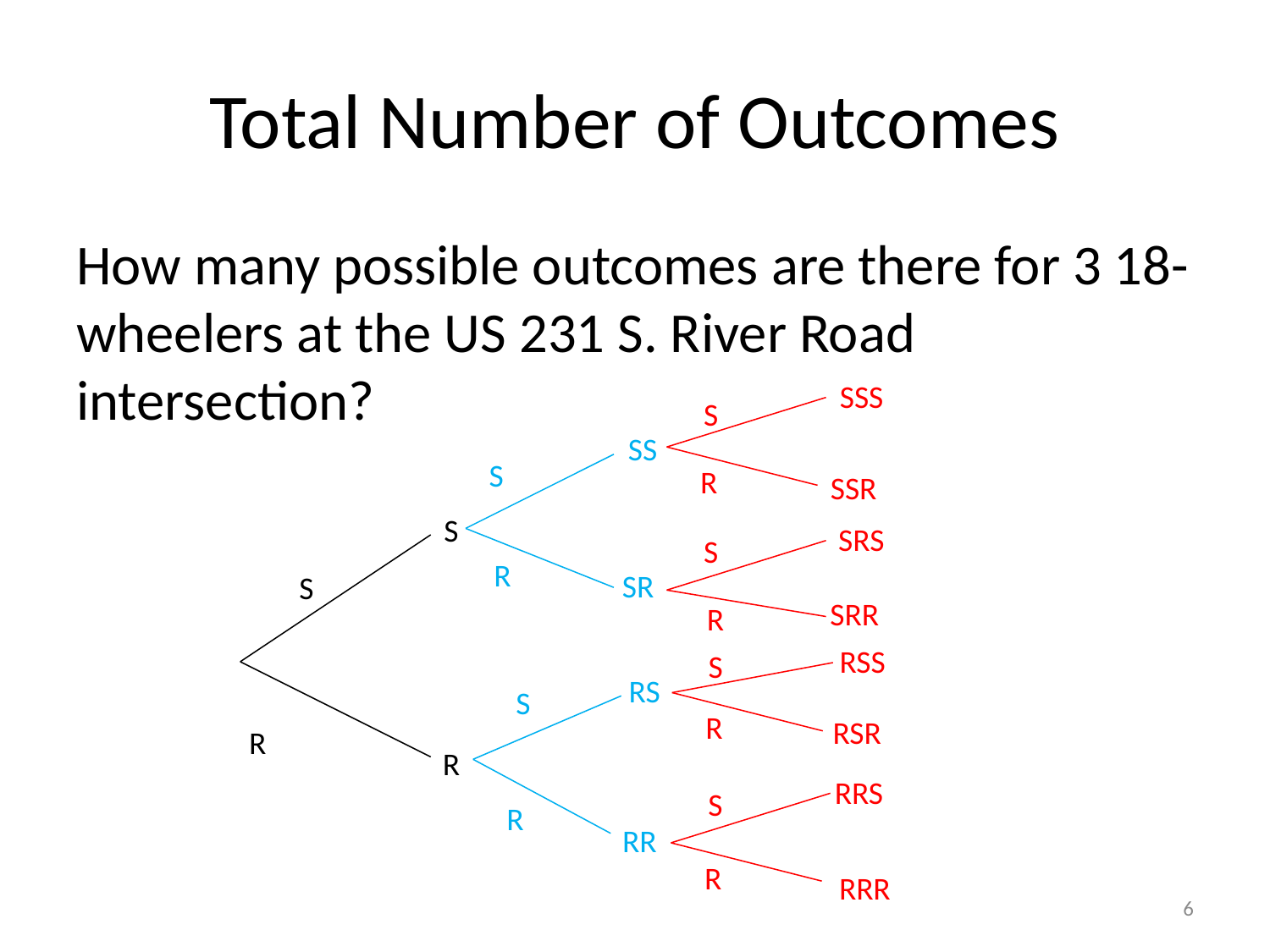

# Total Number of Outcomes
How many possible outcomes are there for 3 18-wheelers at the US 231 S. River Road intersection?

SSS
S
SS
S
R
SSR
S
SRS
S
R
SR
S
SRR
R
RSS
S
RS
S
R
RSR
R
R
RRS
S
R
RR
R
RRR
6